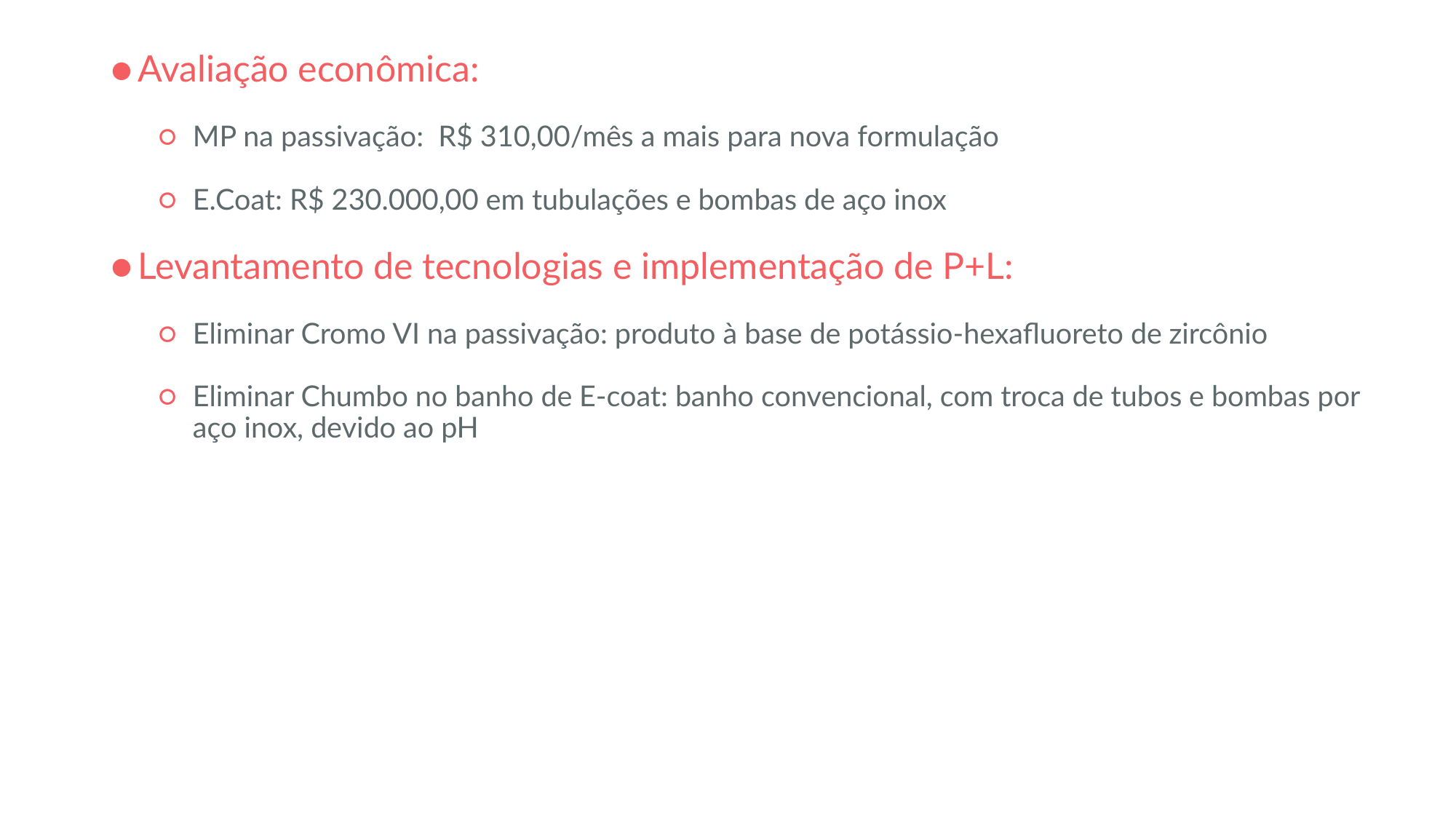

Avaliação econômica:
MP na passivação:  R$ 310,00/mês a mais para nova formulação
E.Coat: R$ 230.000,00 em tubulações e bombas de aço inox
Levantamento de tecnologias e implementação de P+L:
Eliminar Cromo VI na passivação: produto à base de potássio-hexafluoreto de zircônio
Eliminar Chumbo no banho de E-coat: banho convencional, com troca de tubos e bombas por aço inox, devido ao pH